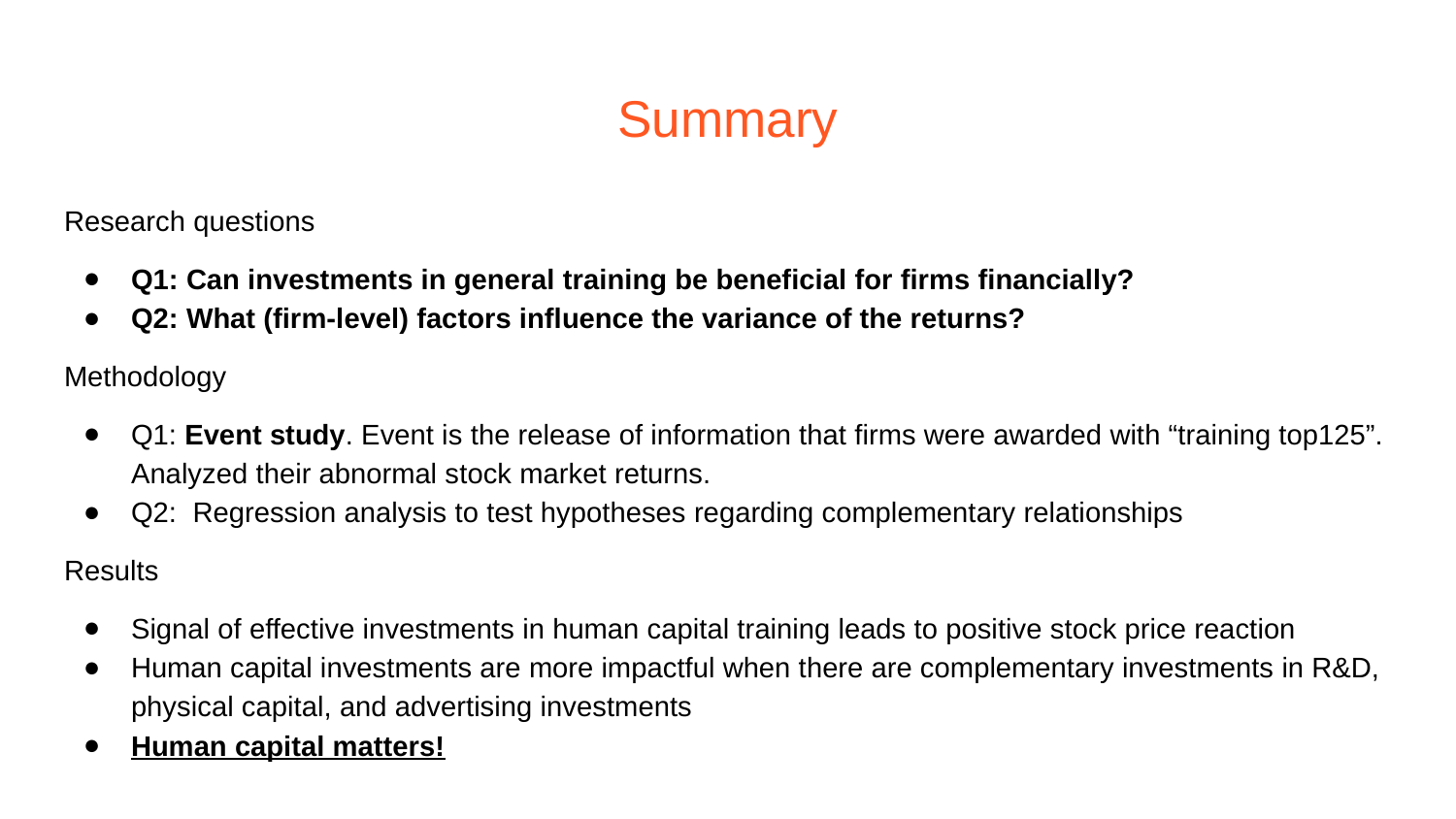

# Summary
Research questions
Q1: Can investments in general training be beneficial for firms financially?
Q2: What (firm-level) factors influence the variance of the returns?
Methodology
Q1: Event study. Event is the release of information that firms were awarded with “training top125”. Analyzed their abnormal stock market returns.
Q2:  Regression analysis to test hypotheses regarding complementary relationships
Results
Signal of effective investments in human capital training leads to positive stock price reaction
Human capital investments are more impactful when there are complementary investments in R&D, physical capital, and advertising investments
Human capital matters!